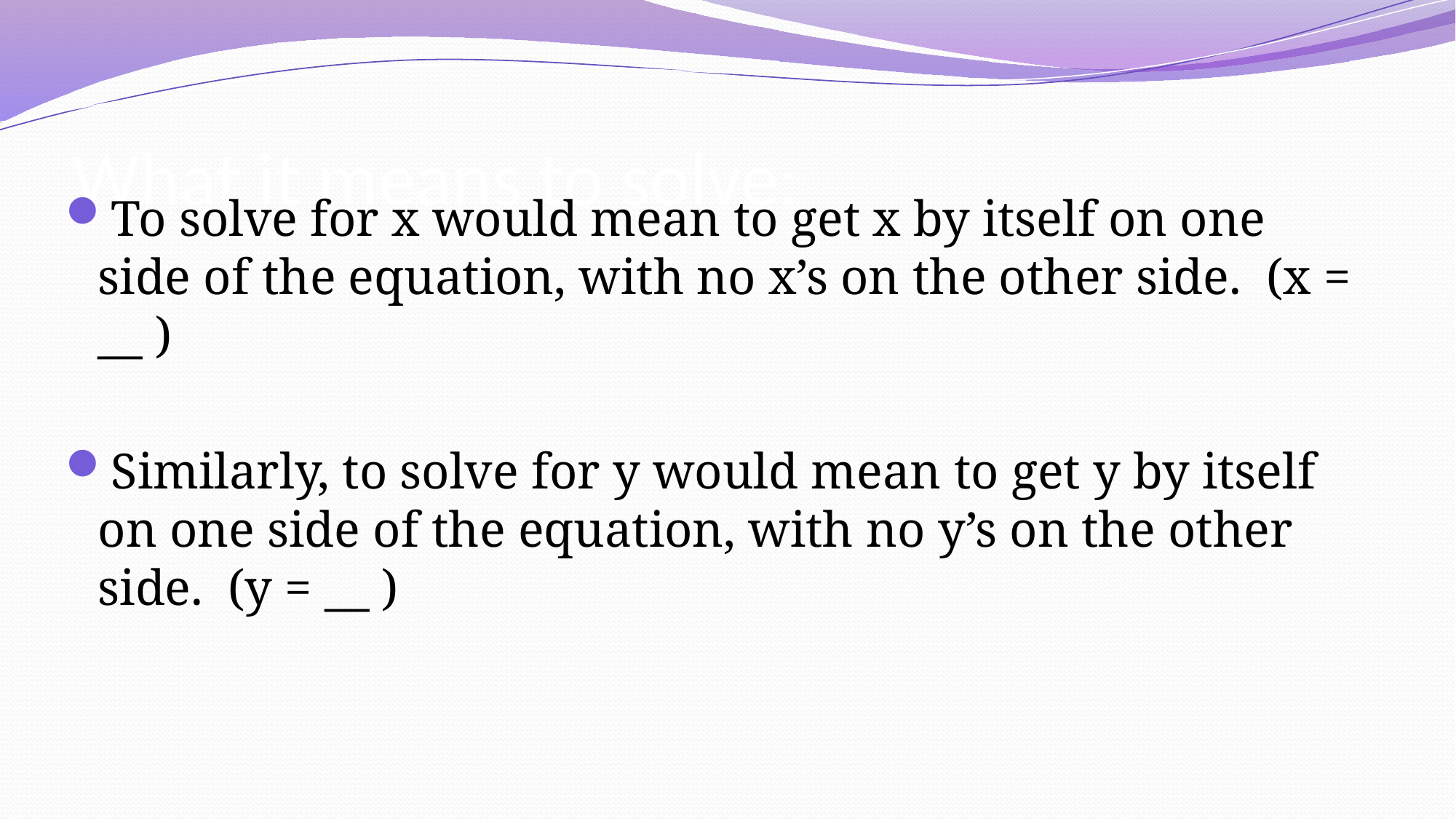

# What it means to solve:
To solve for x would mean to get x by itself on one side of the equation, with no x’s on the other side.  (x = __ )

Similarly, to solve for y would mean to get y by itself on one side of the equation, with no y’s on the other side.  (y = __ )